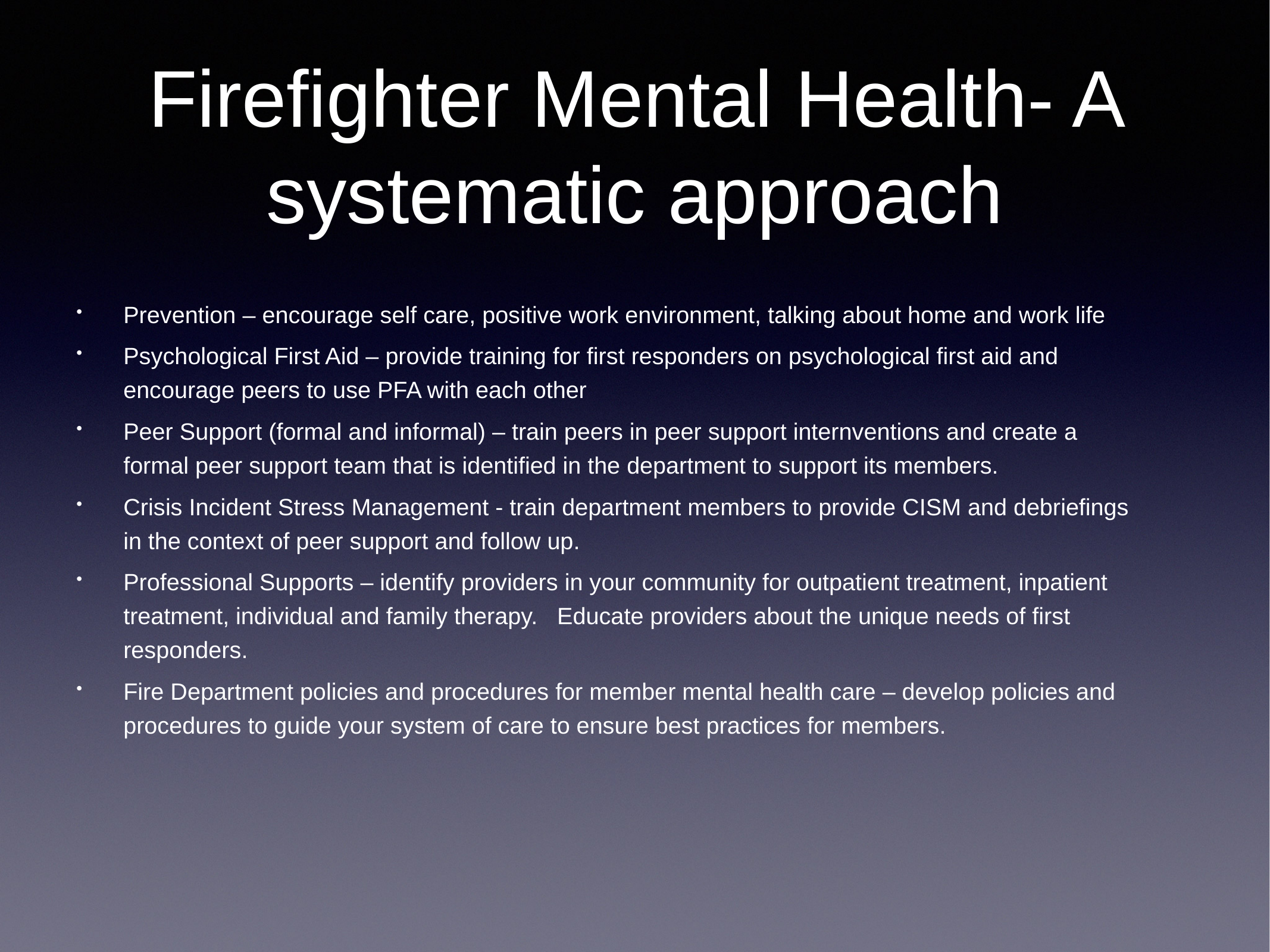

# Firefighter Mental Health- A systematic approach
Prevention – encourage self care, positive work environment, talking about home and work life
Psychological First Aid – provide training for first responders on psychological first aid and encourage peers to use PFA with each other
Peer Support (formal and informal) – train peers in peer support internventions and create a formal peer support team that is identified in the department to support its members.
Crisis Incident Stress Management - train department members to provide CISM and debriefings in the context of peer support and follow up.
Professional Supports – identify providers in your community for outpatient treatment, inpatient treatment, individual and family therapy.   Educate providers about the unique needs of first responders.
Fire Department policies and procedures for member mental health care – develop policies and procedures to guide your system of care to ensure best practices for members.